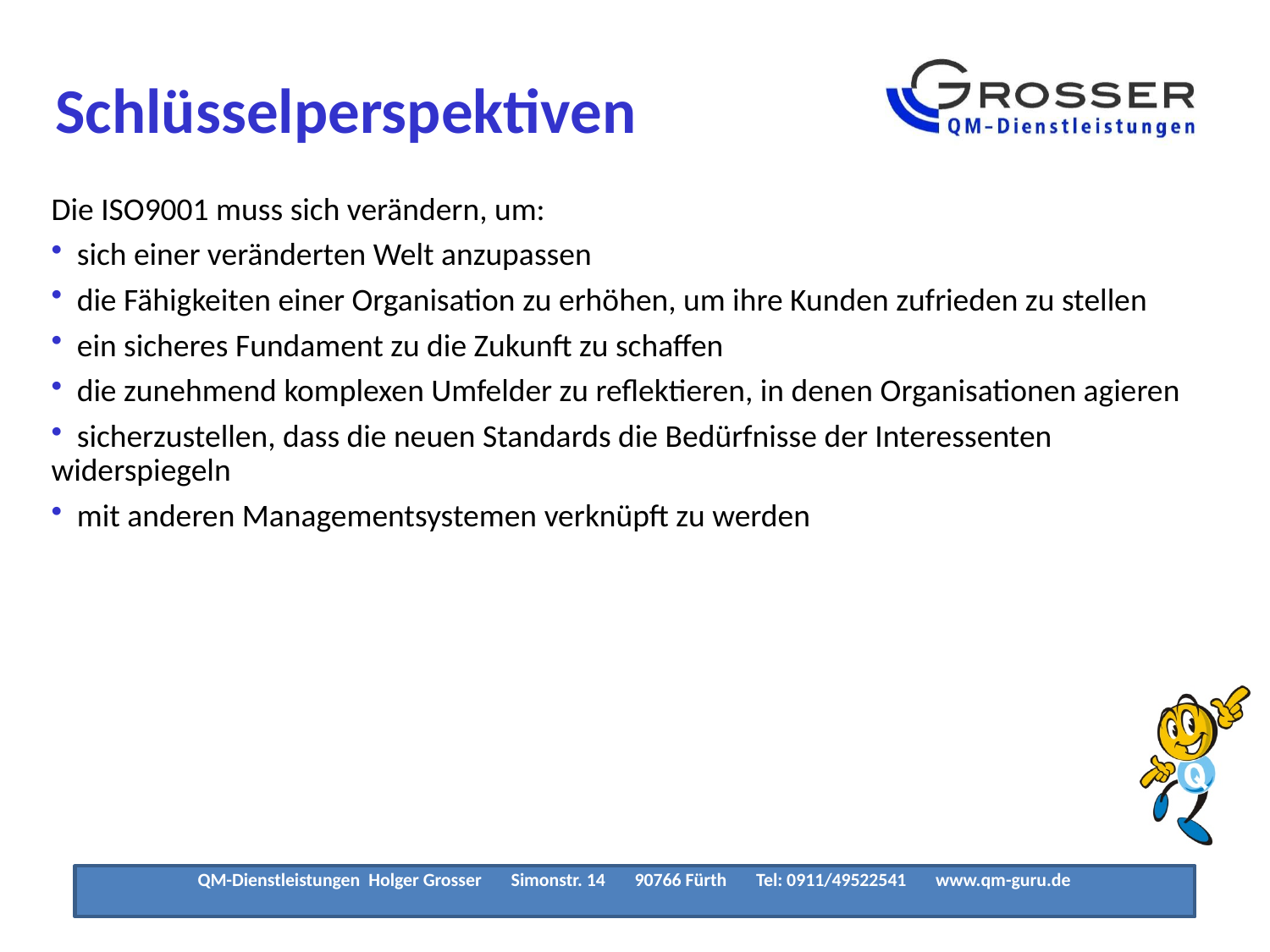

# Schlüsselperspektiven
Die ISO9001 muss sich verändern, um:
  sich einer veränderten Welt anzupassen
  die Fähigkeiten einer Organisation zu erhöhen, um ihre Kunden zufrieden zu stellen
  ein sicheres Fundament zu die Zukunft zu schaffen
  die zunehmend komplexen Umfelder zu reflektieren, in denen Organisationen agieren
  sicherzustellen, dass die neuen Standards die Bedürfnisse der Interessenten widerspiegeln
  mit anderen Managementsystemen verknüpft zu werden